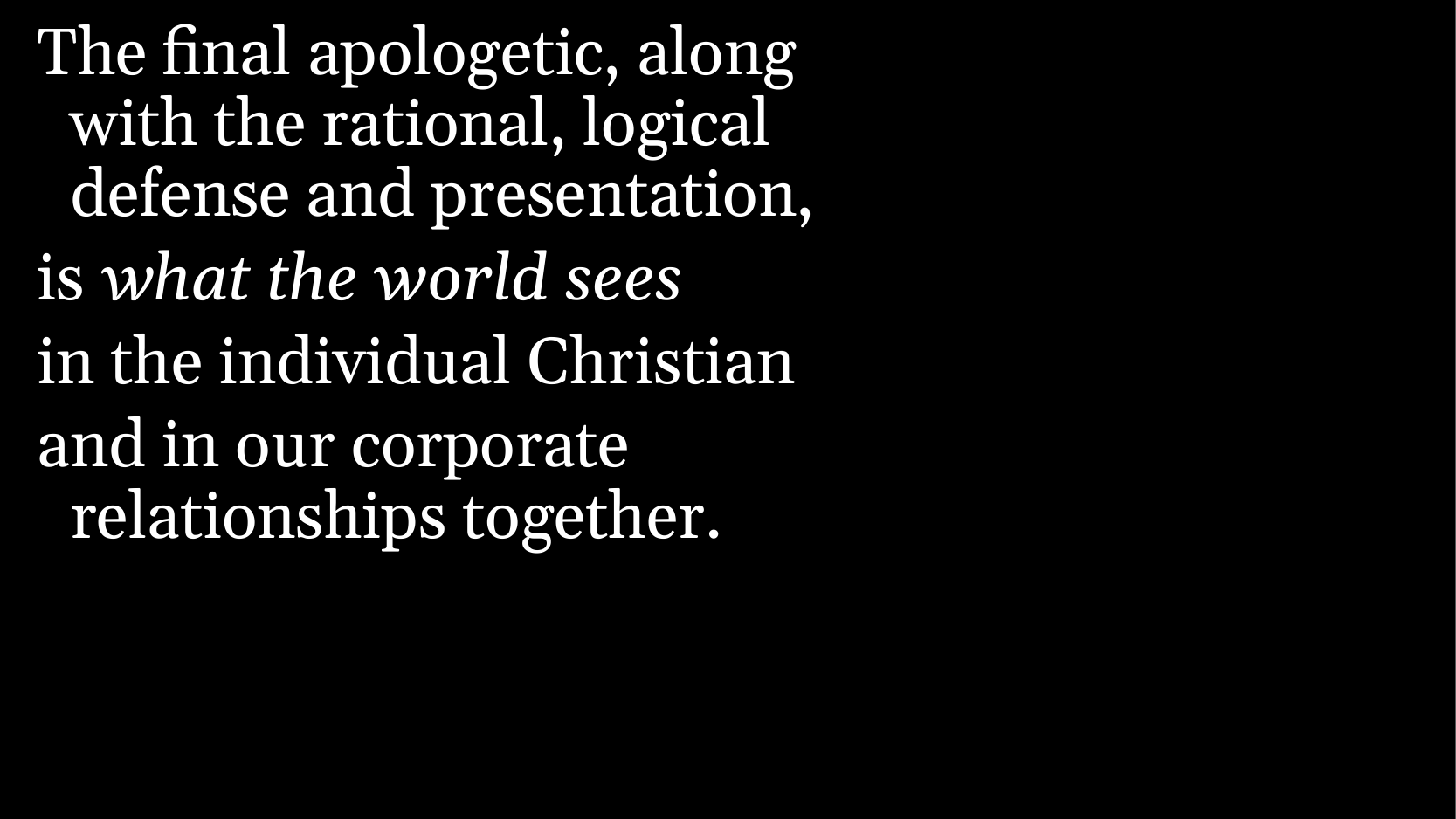

The final apologetic, along with the rational, logical defense and presentation,
is what the world sees
in the individual Christian
and in our corporate relationships together.